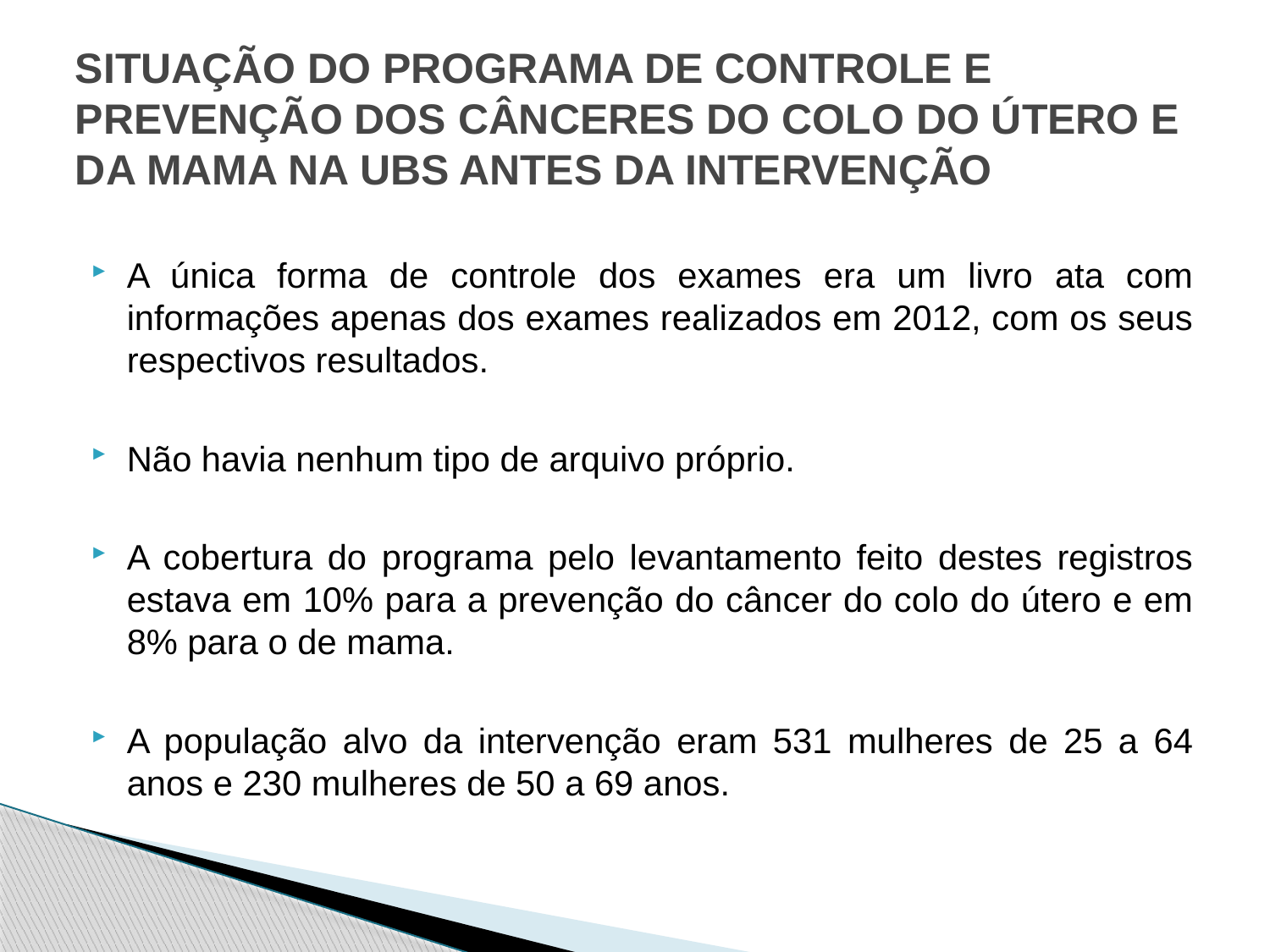

# SITUAÇÃO DO PROGRAMA DE CONTROLE E PREVENÇÃO DOS CÂNCERES DO COLO DO ÚTERO E DA MAMA NA UBS ANTES DA INTERVENÇÃO

A única forma de controle dos exames era um livro ata com informações apenas dos exames realizados em 2012, com os seus respectivos resultados.

Não havia nenhum tipo de arquivo próprio.

A cobertura do programa pelo levantamento feito destes registros estava em 10% para a prevenção do câncer do colo do útero e em 8% para o de mama.

A população alvo da intervenção eram 531 mulheres de 25 a 64 anos e 230 mulheres de 50 a 69 anos.